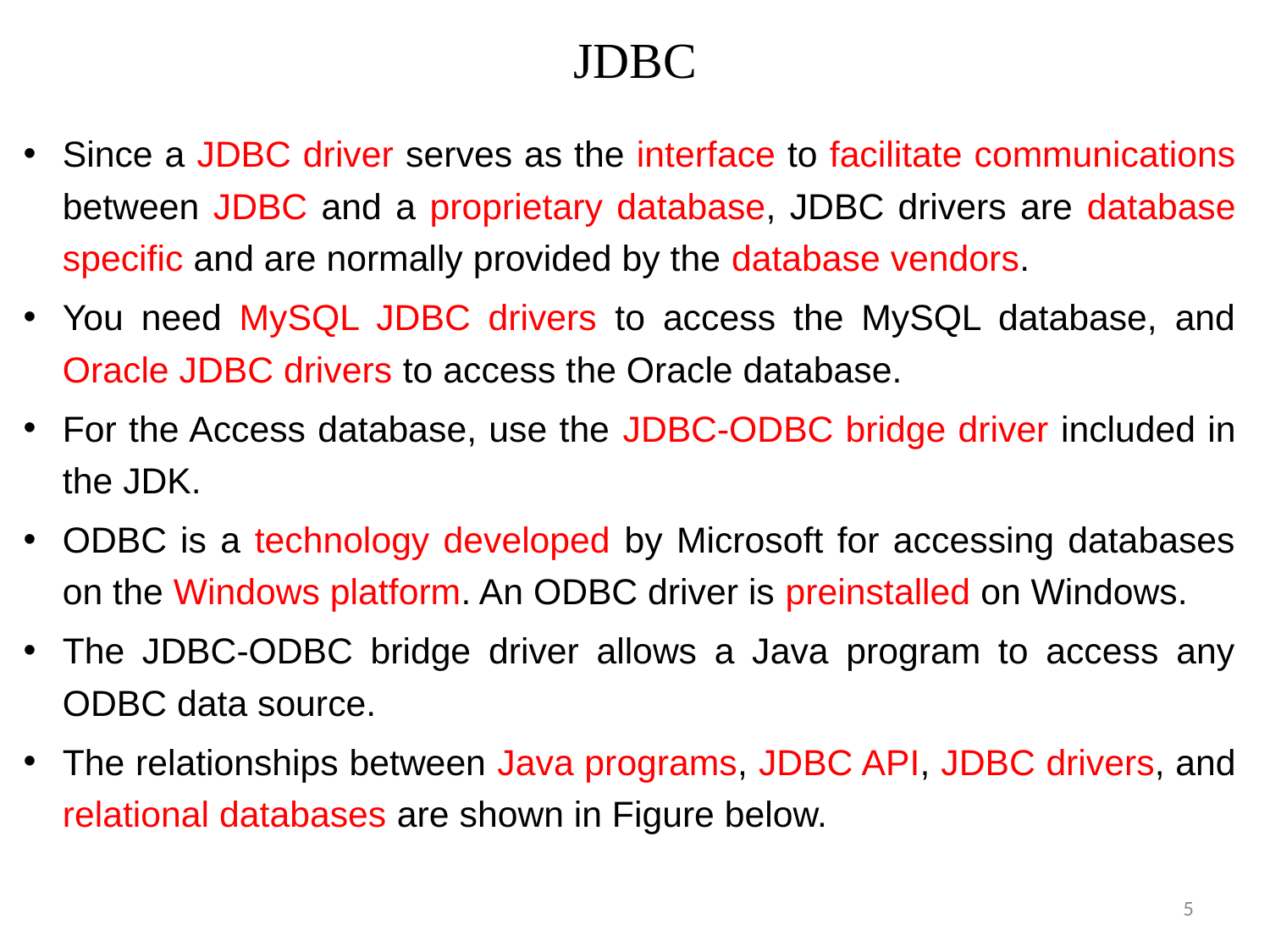

# JDBC
Since a JDBC driver serves as the interface to facilitate communications between JDBC and a proprietary database, JDBC drivers are database specific and are normally provided by the database vendors.
You need MySQL JDBC drivers to access the MySQL database, and Oracle JDBC drivers to access the Oracle database.
For the Access database, use the JDBC-ODBC bridge driver included in the JDK.
ODBC is a technology developed by Microsoft for accessing databases on the Windows platform. An ODBC driver is preinstalled on Windows.
The JDBC-ODBC bridge driver allows a Java program to access any ODBC data source.
The relationships between Java programs, JDBC API, JDBC drivers, and relational databases are shown in Figure below.
5